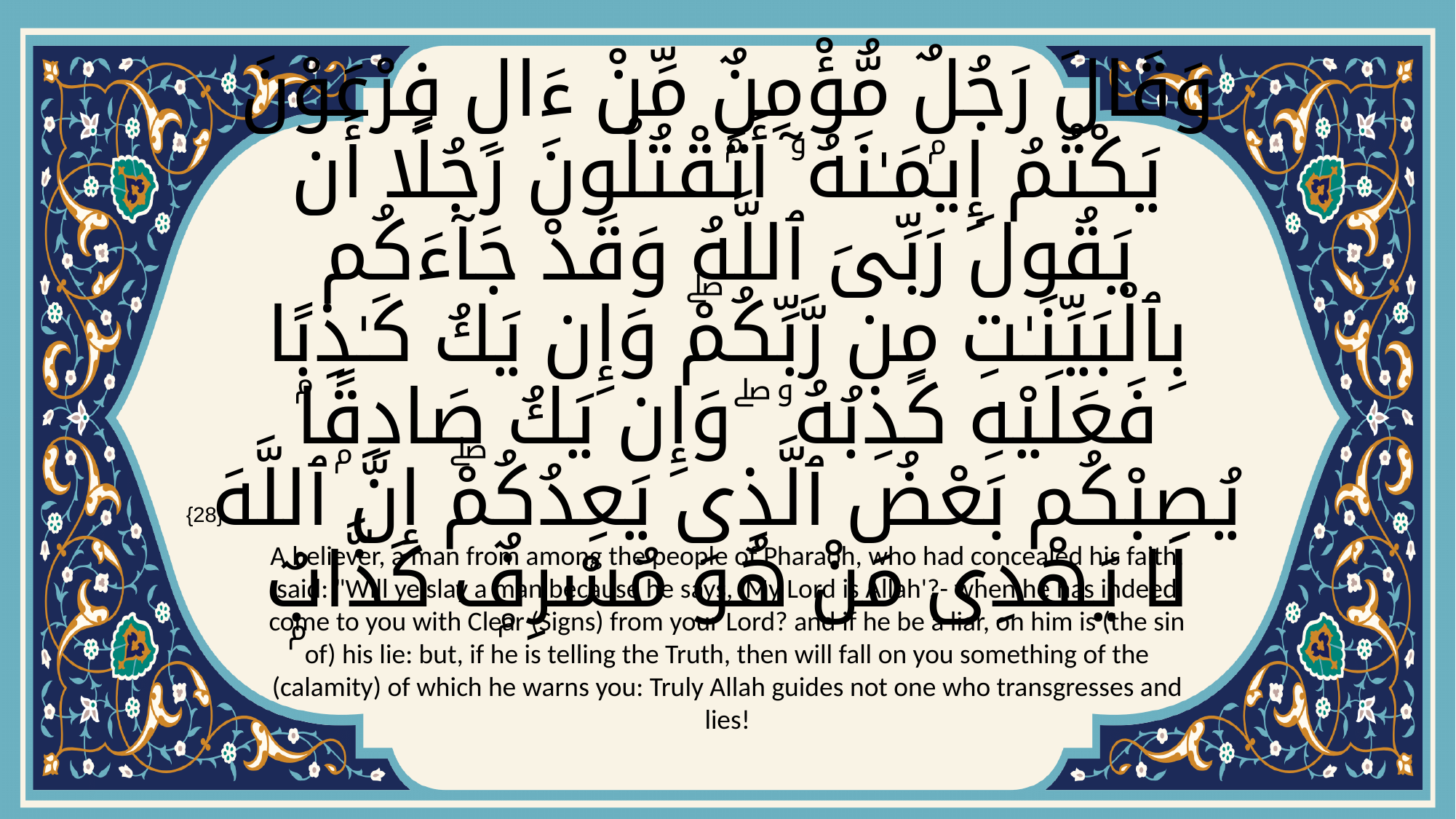

# وَقَالَ رَجُلٌۭ مُّؤْمِنٌۭ مِّنْ ءَالِ فِرْعَوْنَ يَكْتُمُ إِيمَـٰنَهُۥٓ أَتَقْتُلُونَ رَجُلًا أَن يَقُولَ رَبِّىَ ٱللَّهُ وَقَدْ جَآءَكُم بِٱلْبَيِّنَـٰتِ مِن رَّبِّكُمْۖ وَإِن يَكُ كَـٰذِبًۭا فَعَلَيْهِ كَذِبُهُۥ ۖ وَإِن يَكُ صَادِقًۭا يُصِبْكُم بَعْضُ ٱلَّذِى يَعِدُكُمْۖ إِنَّ ٱللَّهَ لَا يَهْدِى مَنْ هُوَ مُسْرِفٌۭ كَذَّابٌۭ
{28}
A believer, a man from among the people of Pharaoh, who had concealed his faith, said: "Will ye slay a man because he says, 'My Lord is Allah'?- when he has indeed come to you with Clear (Signs) from your Lord? and if he be a liar, on him is (the sin of) his lie: but, if he is telling the Truth, then will fall on you something of the (calamity) of which he warns you: Truly Allah guides not one who transgresses and lies!